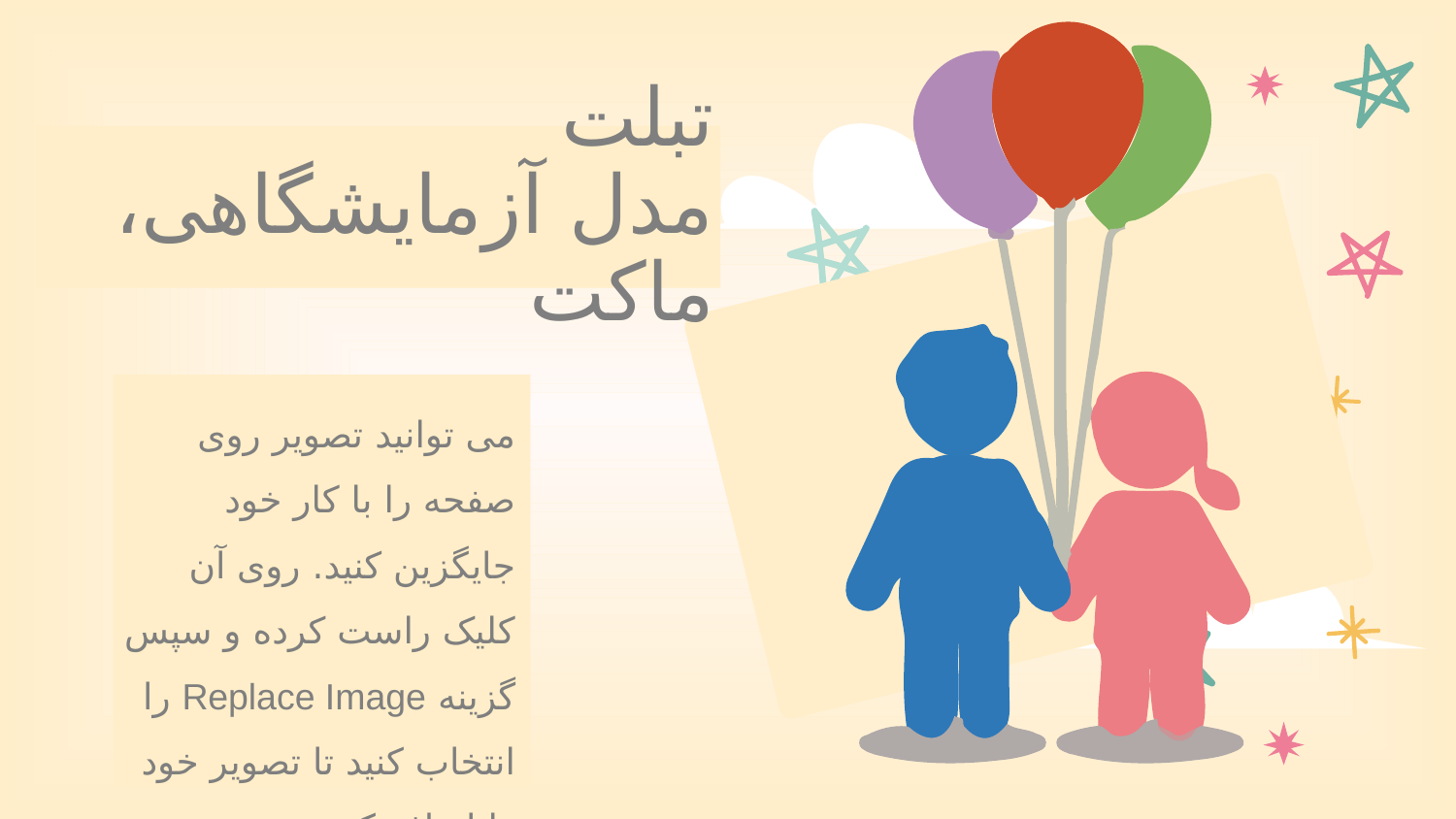

# تبلت مدل آزمایشگاهی، ماکت

می توانید تصویر روی صفحه را با کار خود جایگزین کنید. روی آن کلیک راست کرده و سپس گزینه Replace Image را انتخاب کنید تا تصویر خود را اضافه کنید